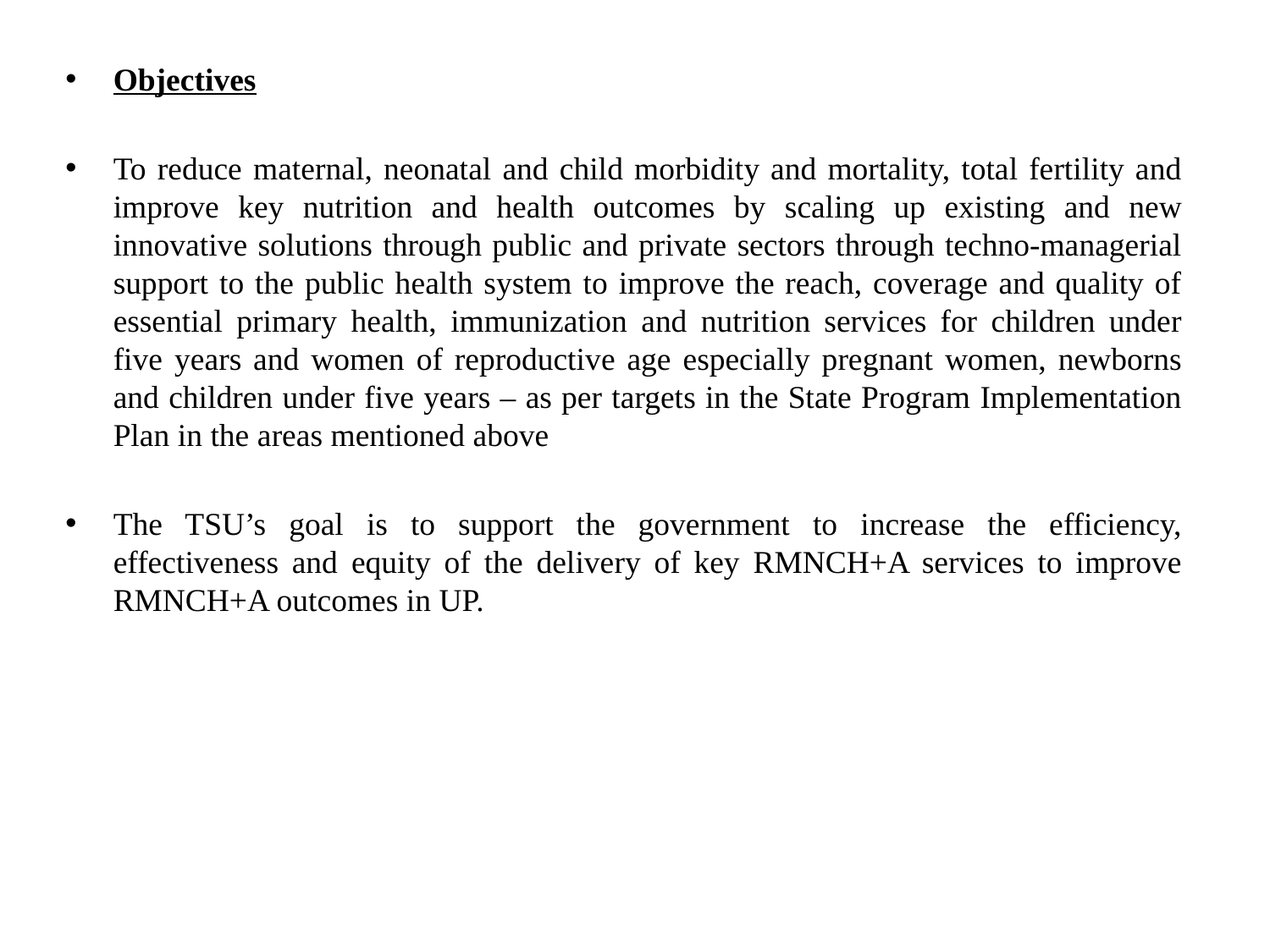

Objectives

To reduce maternal, neonatal and child morbidity and mortality, total fertility and improve key nutrition and health outcomes by scaling up existing and new innovative solutions through public and private sectors through techno-managerial support to the public health system to improve the reach, coverage and quality of essential primary health, immunization and nutrition services for children under five years and women of reproductive age especially pregnant women, newborns and children under five years – as per targets in the State Program Implementation Plan in the areas mentioned above

The TSU’s goal is to support the government to increase the efficiency, effectiveness and equity of the delivery of key RMNCH+A services to improve RMNCH+A outcomes in UP.